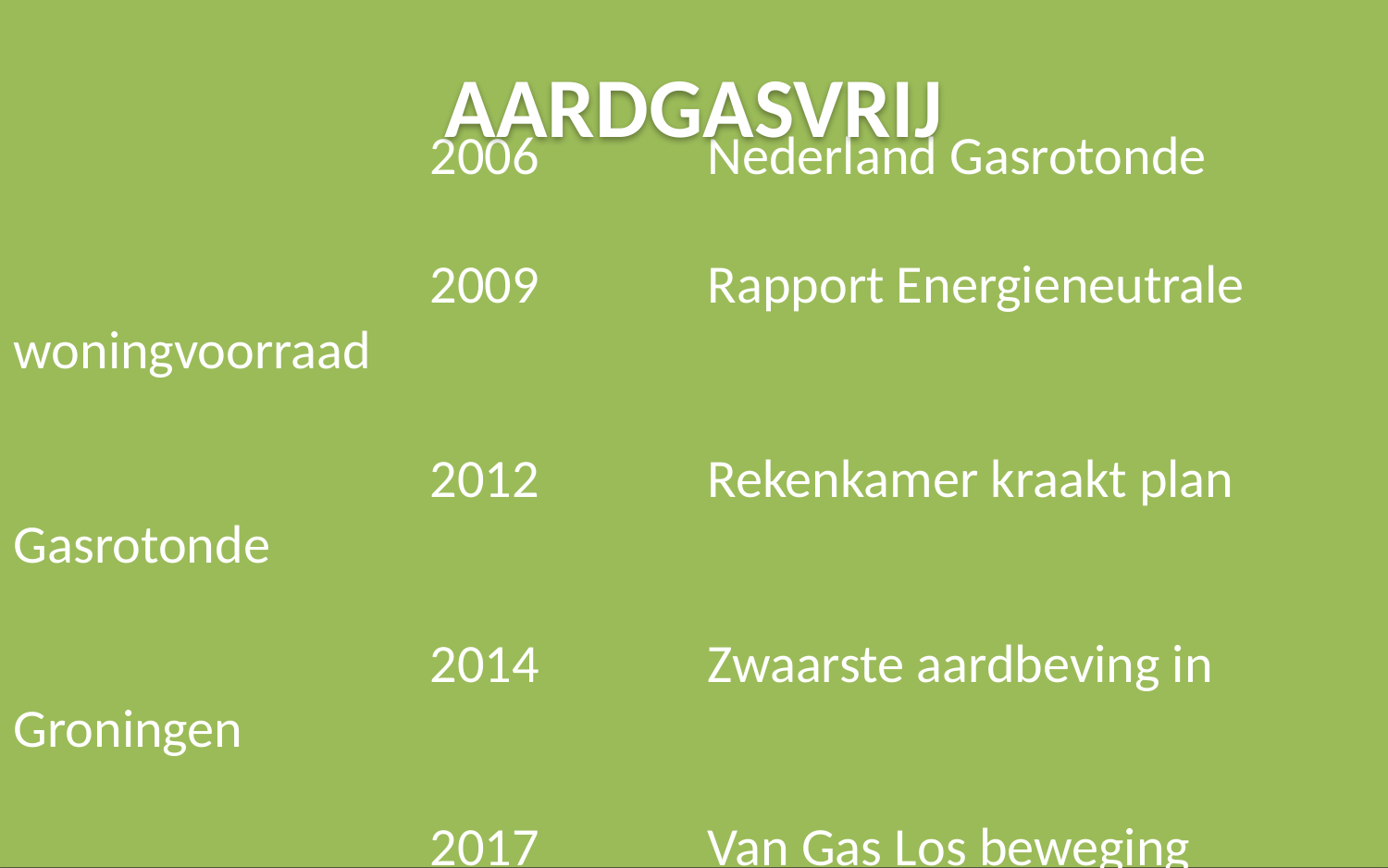

2006		Nederland Gasrotonde

   			2009		Rapport Energieneutrale woningvoorraad

   			2012		Rekenkamer kraakt plan Gasrotonde

			2014 		Zwaarste aardbeving in Groningen

			2017		Van Gas Los beweging

AARDGASVRIJ

INHOUD